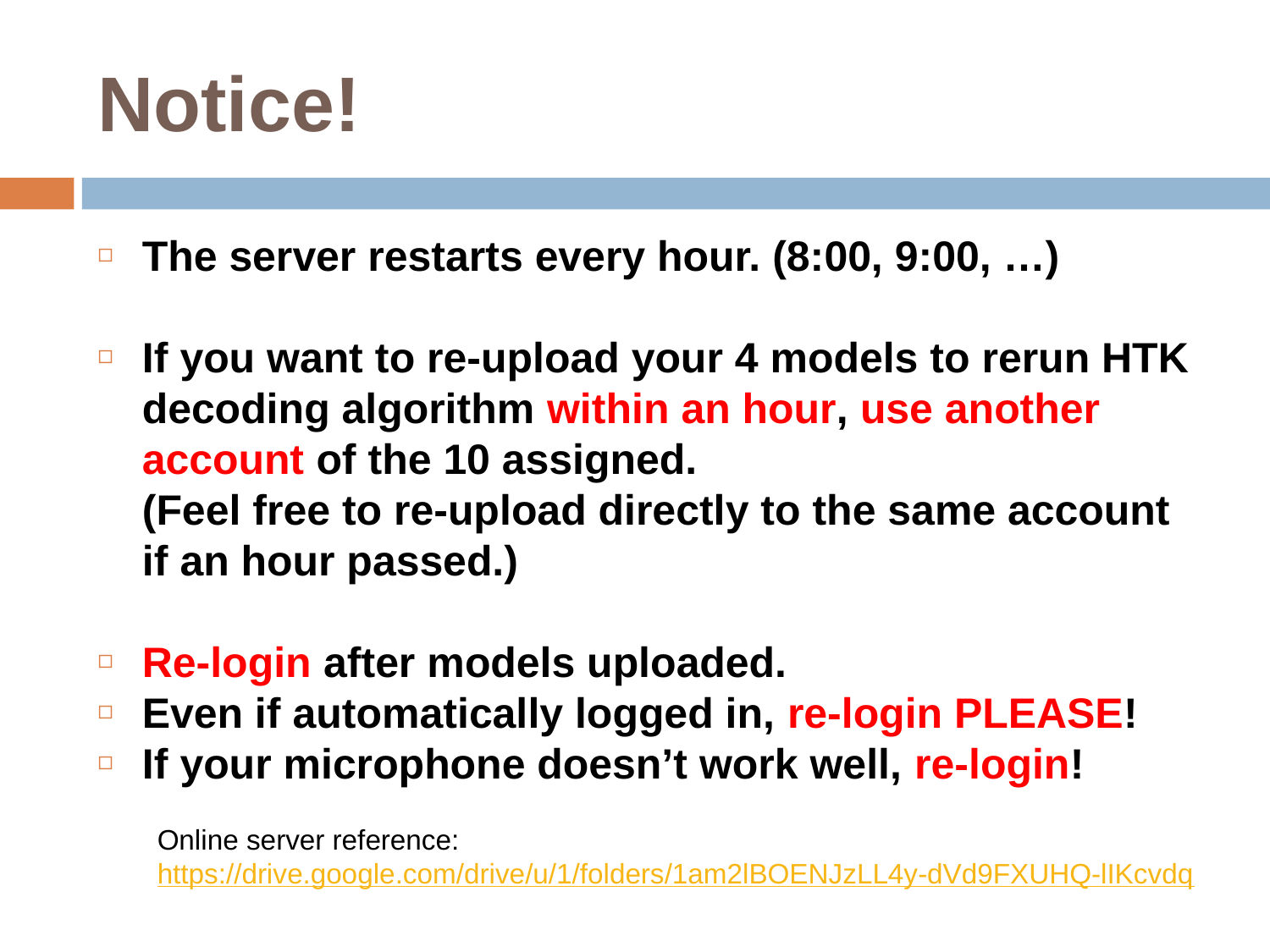

# Notice!
The server restarts every hour. (8:00, 9:00, …)

If you want to re-upload your 4 models to rerun HTK decoding algorithm within an hour, use another account of the 10 assigned.
(Feel free to re-upload directly to the same account if an hour passed.)

Re-login after models uploaded.
Even if automatically logged in, re-login PLEASE!
If your microphone doesn’t work well, re-login!

Online server reference:
https://drive.google.com/drive/u/1/folders/1am2lBOENJzLL4y-dVd9FXUHQ-lIKcvdq